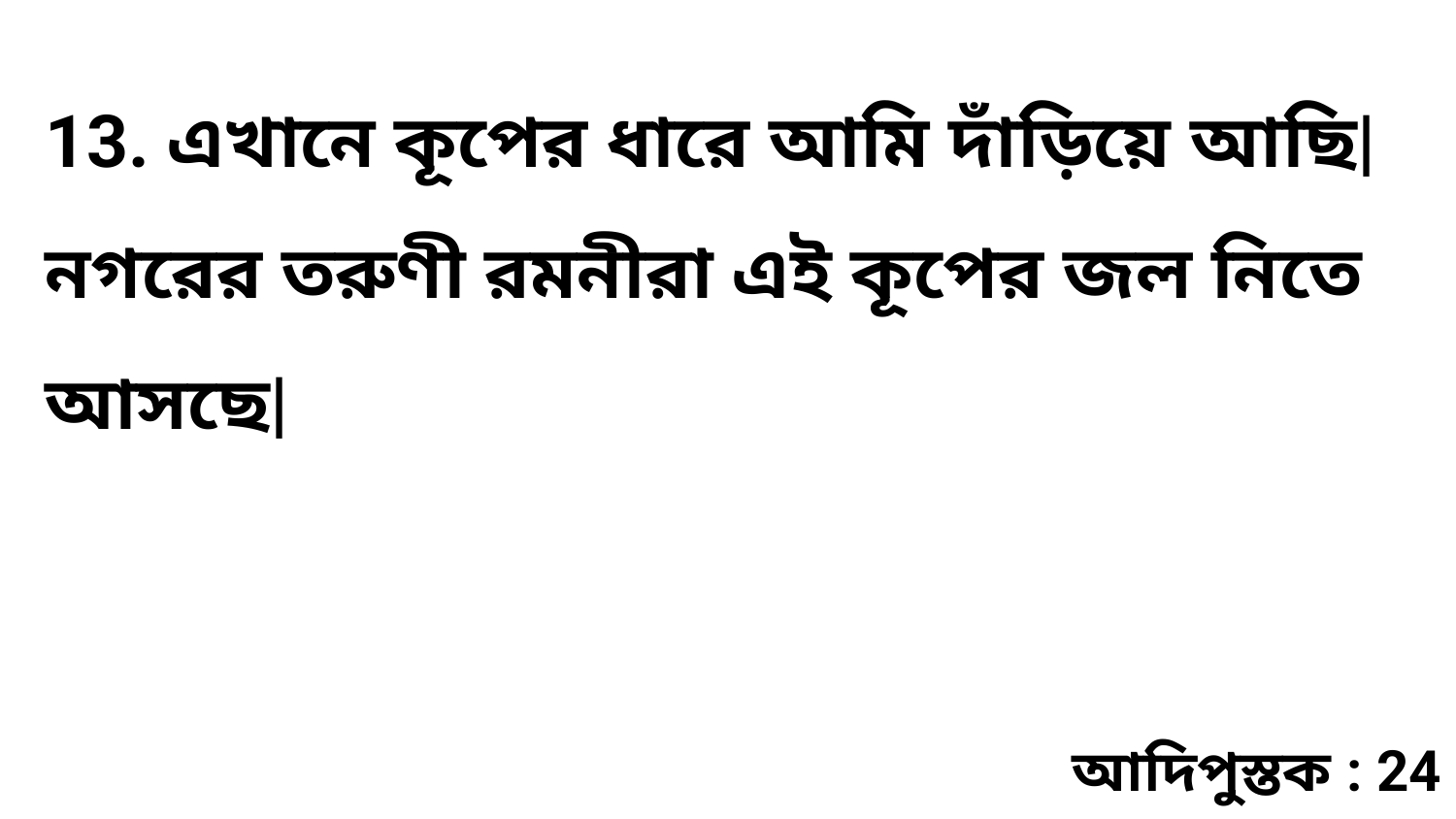

13. এখানে কূপের ধারে আমি দাঁড়িয়ে আছি| নগরের তরুণী রমনীরা এই কূপের জল নিতে আসছে|
আদিপুস্তক : 24